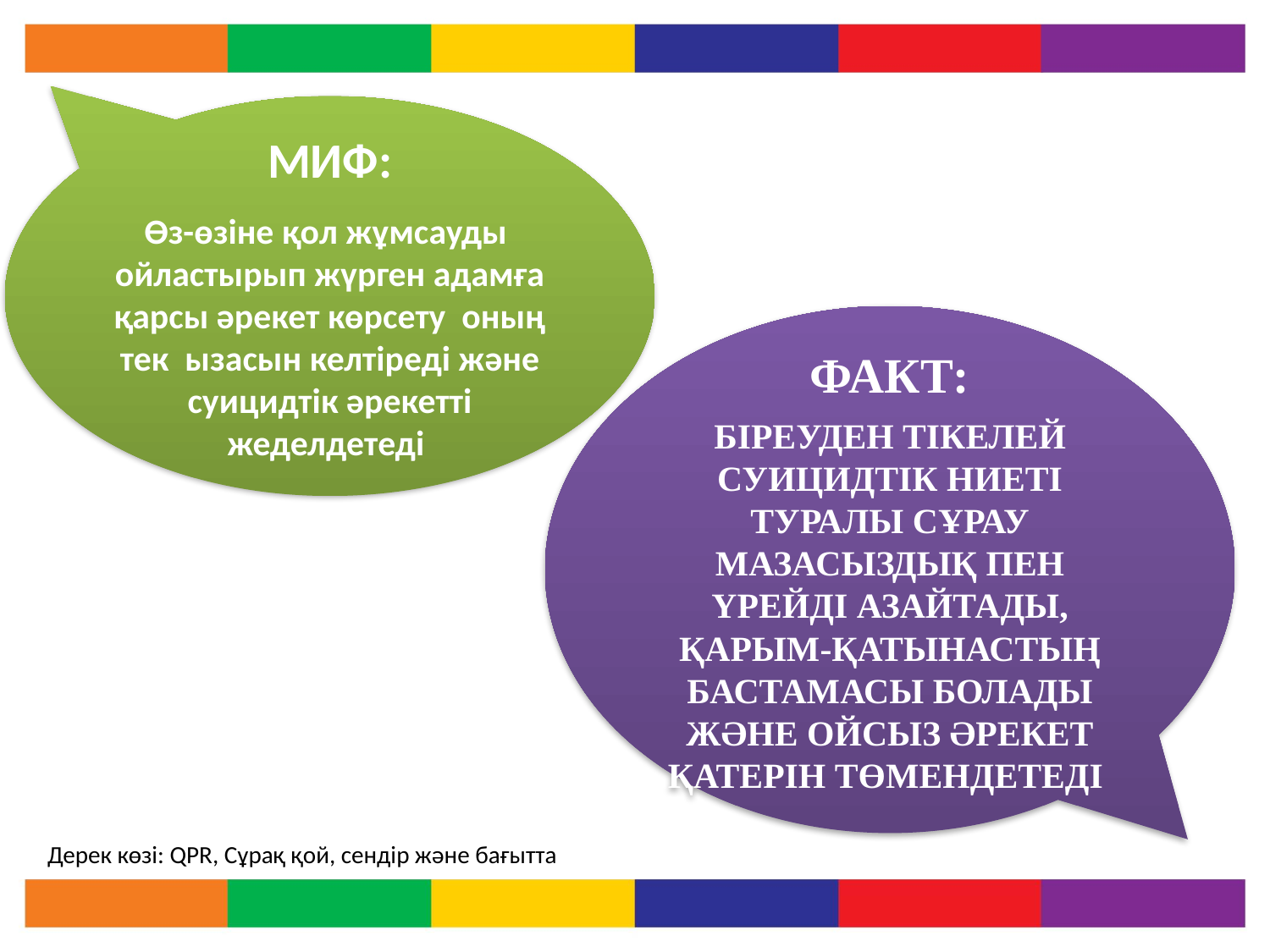

МИФ:

Өз-өзіне қол жұмсауды  ойластырып жүрген адамға қарсы әрекет көрсету  оның тек  ызасын келтіреді және суицидтік әрекетті жеделдетеді
ФАКТ:

БІРЕУДЕН ТІКЕЛЕЙ СУИЦИДТІК НИЕТІ ТУРАЛЫ СҰРАУ МАЗАСЫЗДЫҚ ПЕН ҮРЕЙДІ АЗАЙТАДЫ, ҚАРЫМ-ҚАТЫНАСТЫҢ БАСТАМАСЫ БОЛАДЫ ЖӘНЕ ОЙСЫЗ ӘРЕКЕТ ҚАТЕРІН ТӨМЕНДЕТЕДІ
Дерек көзі: QPR, Сұрақ қой, сендір және бағытта